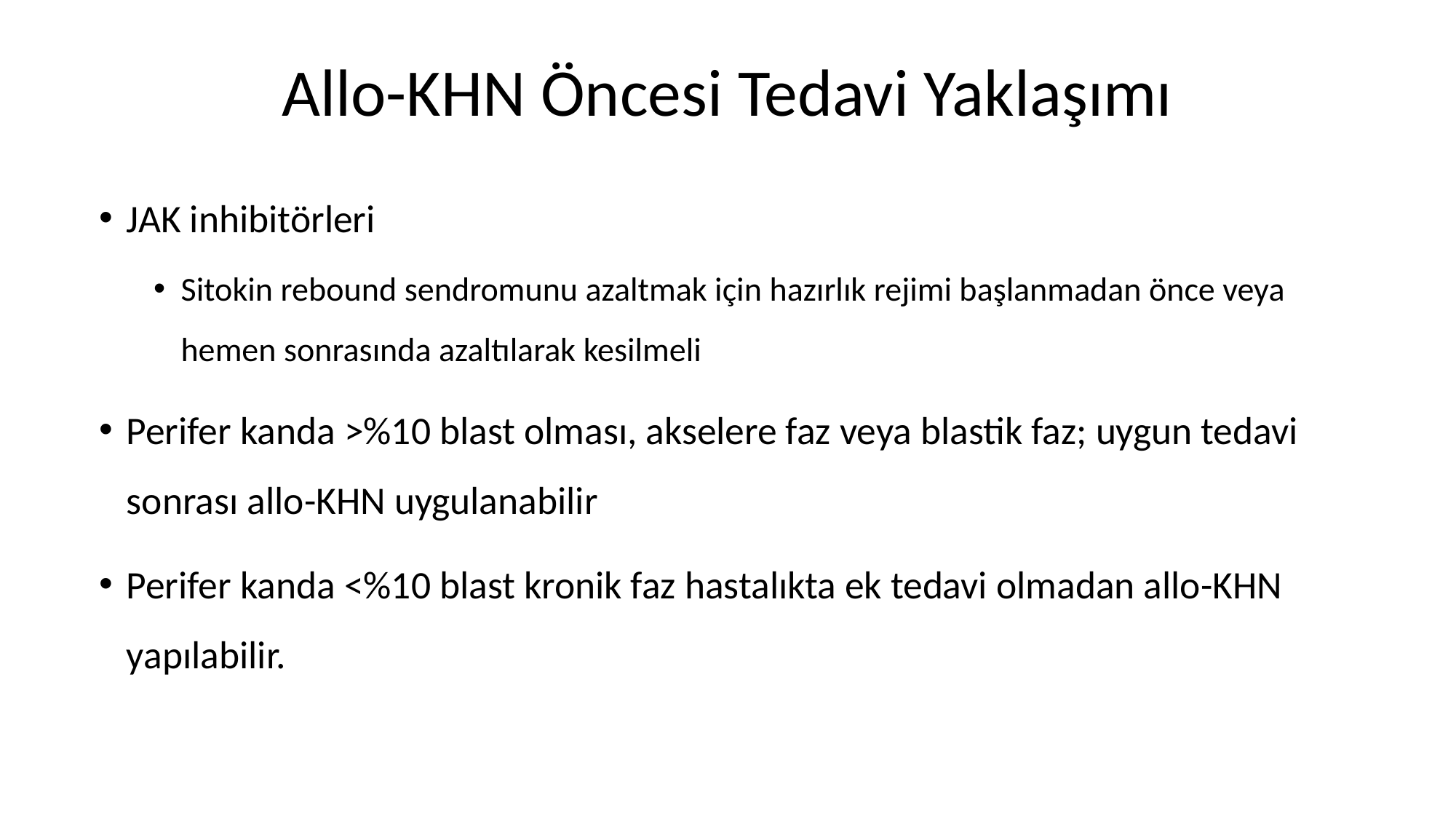

# Allo-KHN Öncesi Tedavi Yaklaşımı
JAK inhibitörleri
Sitokin rebound sendromunu azaltmak için hazırlık rejimi başlanmadan önce veya hemen sonrasında azaltılarak kesilmeli
Perifer kanda >%10 blast olması, akselere faz veya blastik faz; uygun tedavi sonrası allo-KHN uygulanabilir
Perifer kanda <%10 blast kronik faz hastalıkta ek tedavi olmadan allo-KHN yapılabilir.